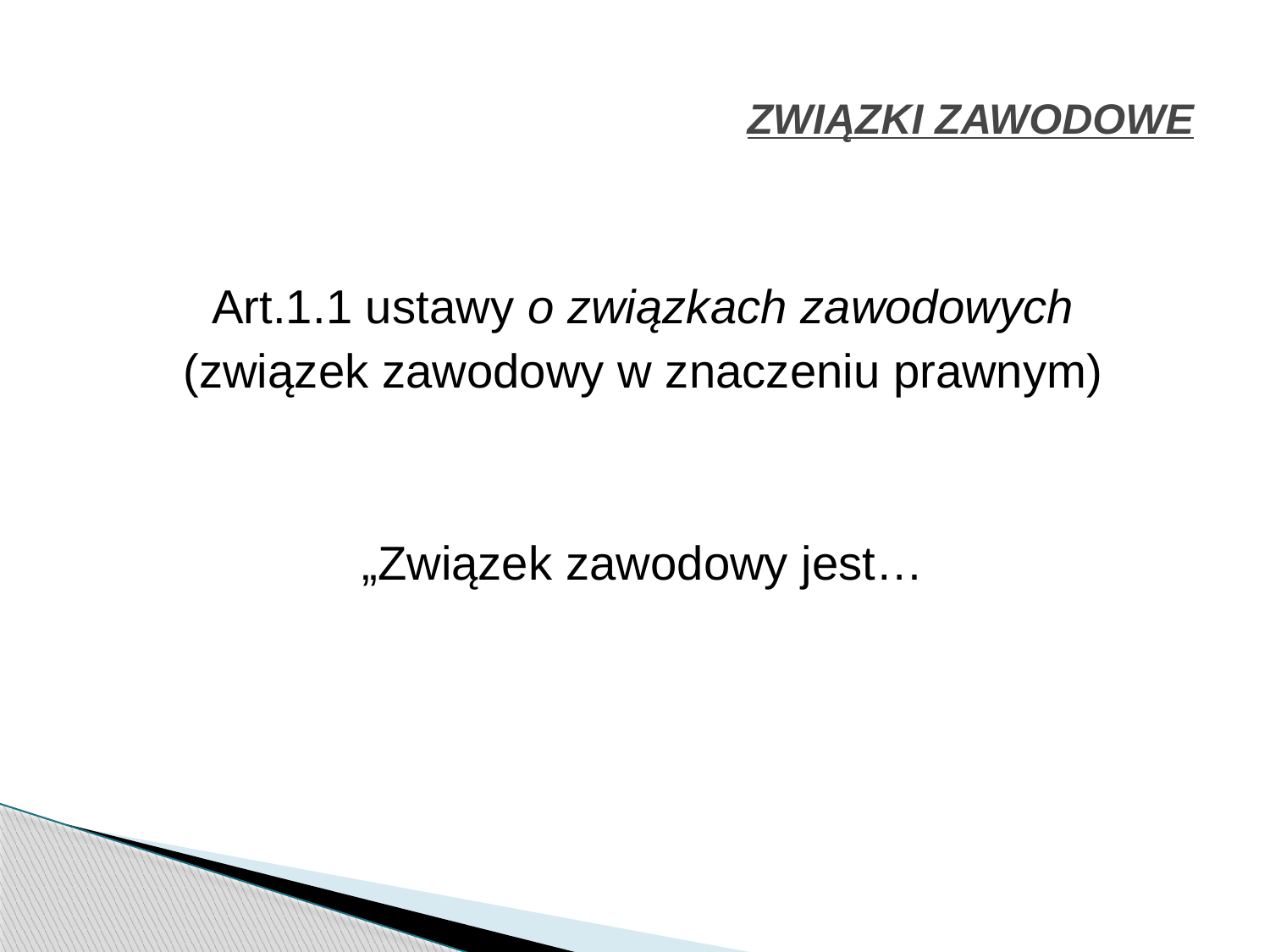

# ZWIĄZKI ZAWODOWE

Art.1.1 ustawy o związkach zawodowych
(związek zawodowy w znaczeniu prawnym)

„Związek zawodowy jest…